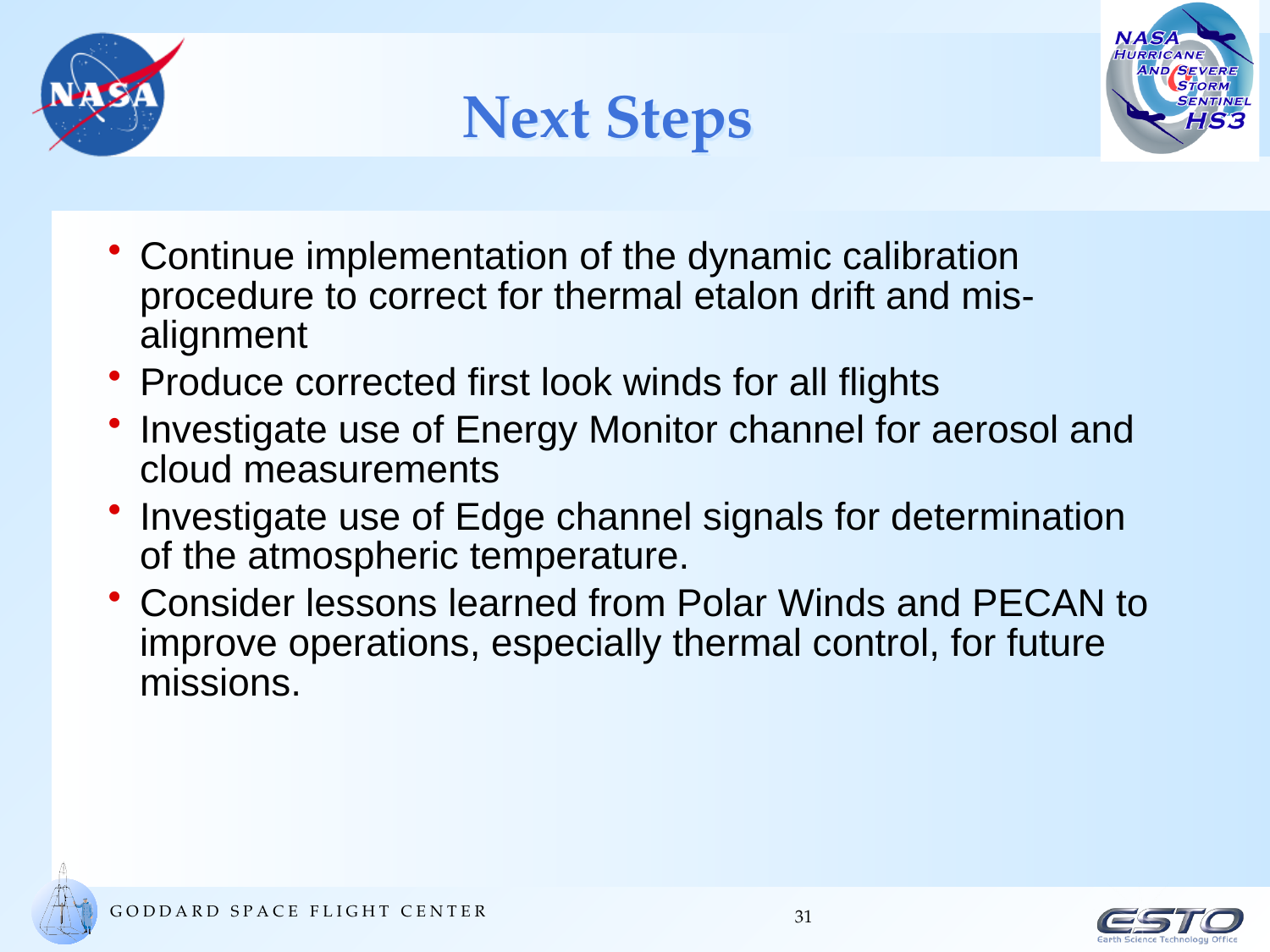

# Next Steps
Continue implementation of the dynamic calibration procedure to correct for thermal etalon drift and mis-alignment
Produce corrected first look winds for all flights
Investigate use of Energy Monitor channel for aerosol and cloud measurements
Investigate use of Edge channel signals for determination of the atmospheric temperature.
Consider lessons learned from Polar Winds and PECAN to improve operations, especially thermal control, for future missions.
31